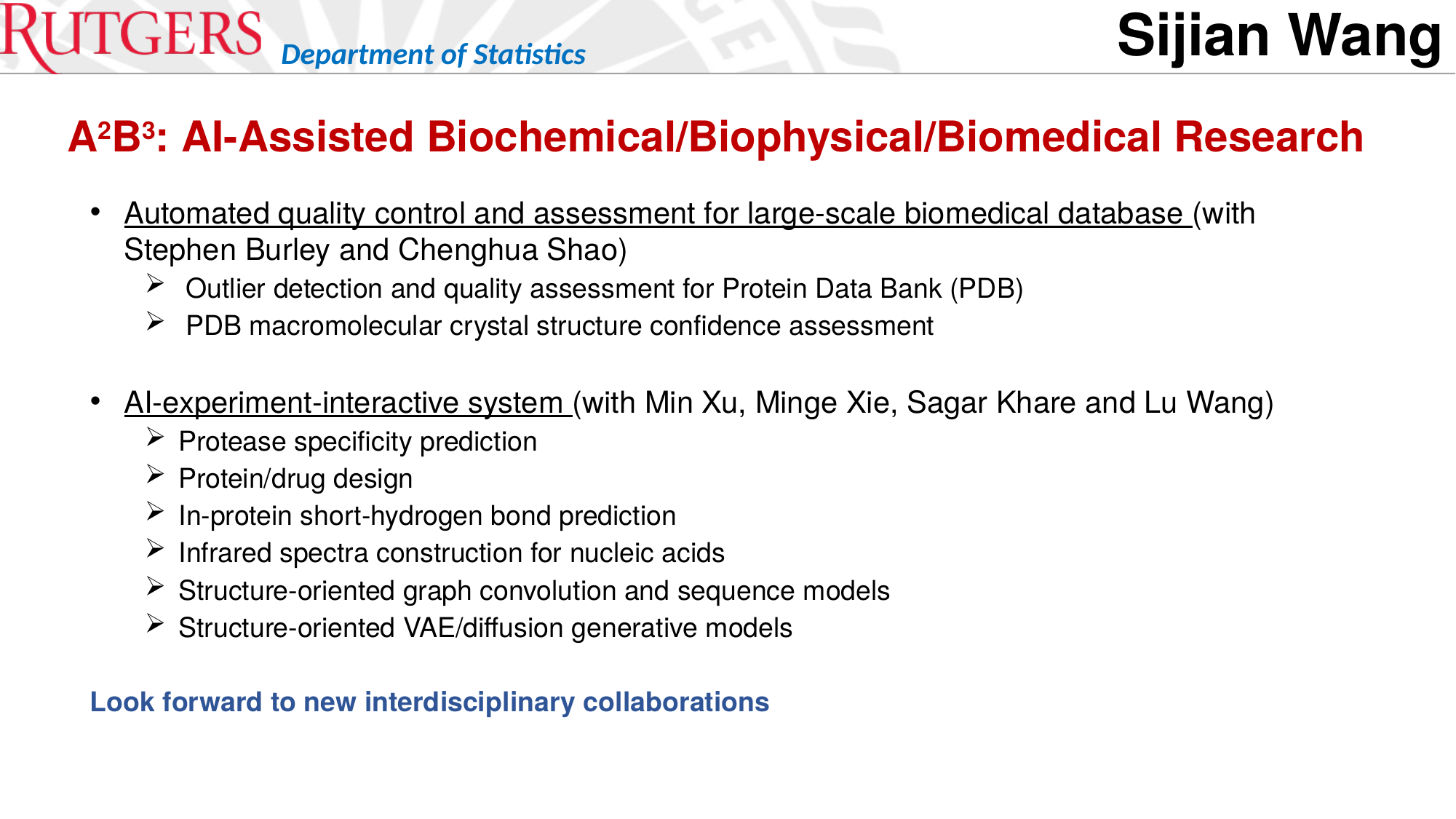

# Sijian Wang
Department of Statistics
A2B3: AI-Assisted Biochemical/Biophysical/Biomedical Research
Automated quality control and assessment for large-scale biomedical database (with Stephen Burley and Chenghua Shao)
Outlier detection and quality assessment for Protein Data Bank (PDB)
PDB macromolecular crystal structure confidence assessment

AI-experiment-interactive system (with Min Xu, Minge Xie, Sagar Khare and Lu Wang)
Protease specificity prediction
Protein/drug design
In-protein short-hydrogen bond prediction
Infrared spectra construction for nucleic acids
Structure-oriented graph convolution and sequence models
Structure-oriented VAE/diffusion generative models

Look forward to new interdisciplinary collaborations